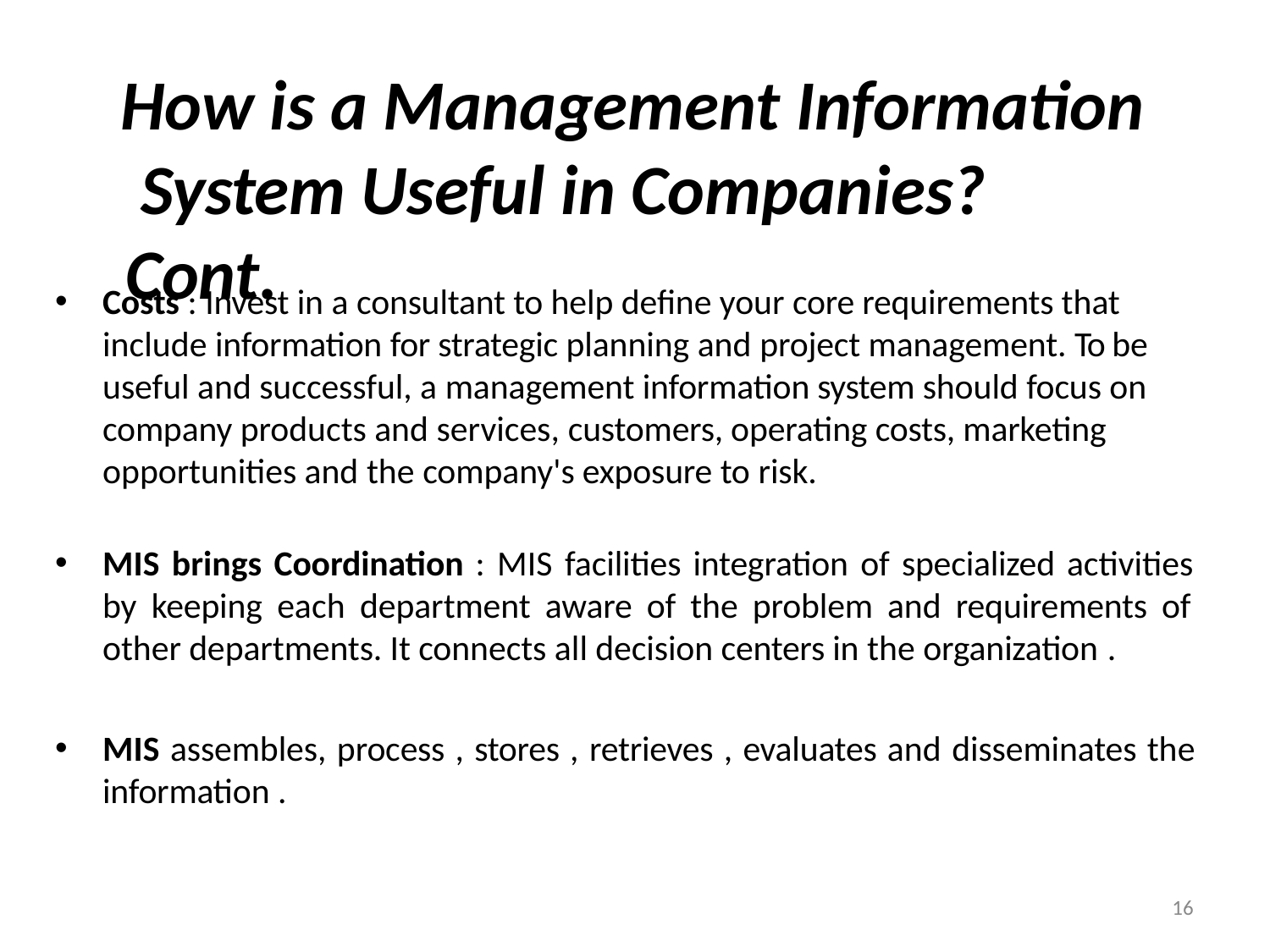

# How is a Management Information  System Useful in Companies? Cont.
Costs : Invest in a consultant to help define your core requirements that  include information for strategic planning and project management. To be  useful and successful, a management information system should focus on  company products and services, customers, operating costs, marketing  opportunities and the company's exposure to risk.

MIS brings Coordination : MIS facilities integration of specialized activities  by keeping each department aware of the problem and requirements of  other departments. It connects all decision centers in the organization .

MIS assembles, process , stores , retrieves , evaluates and disseminates the  information .
16